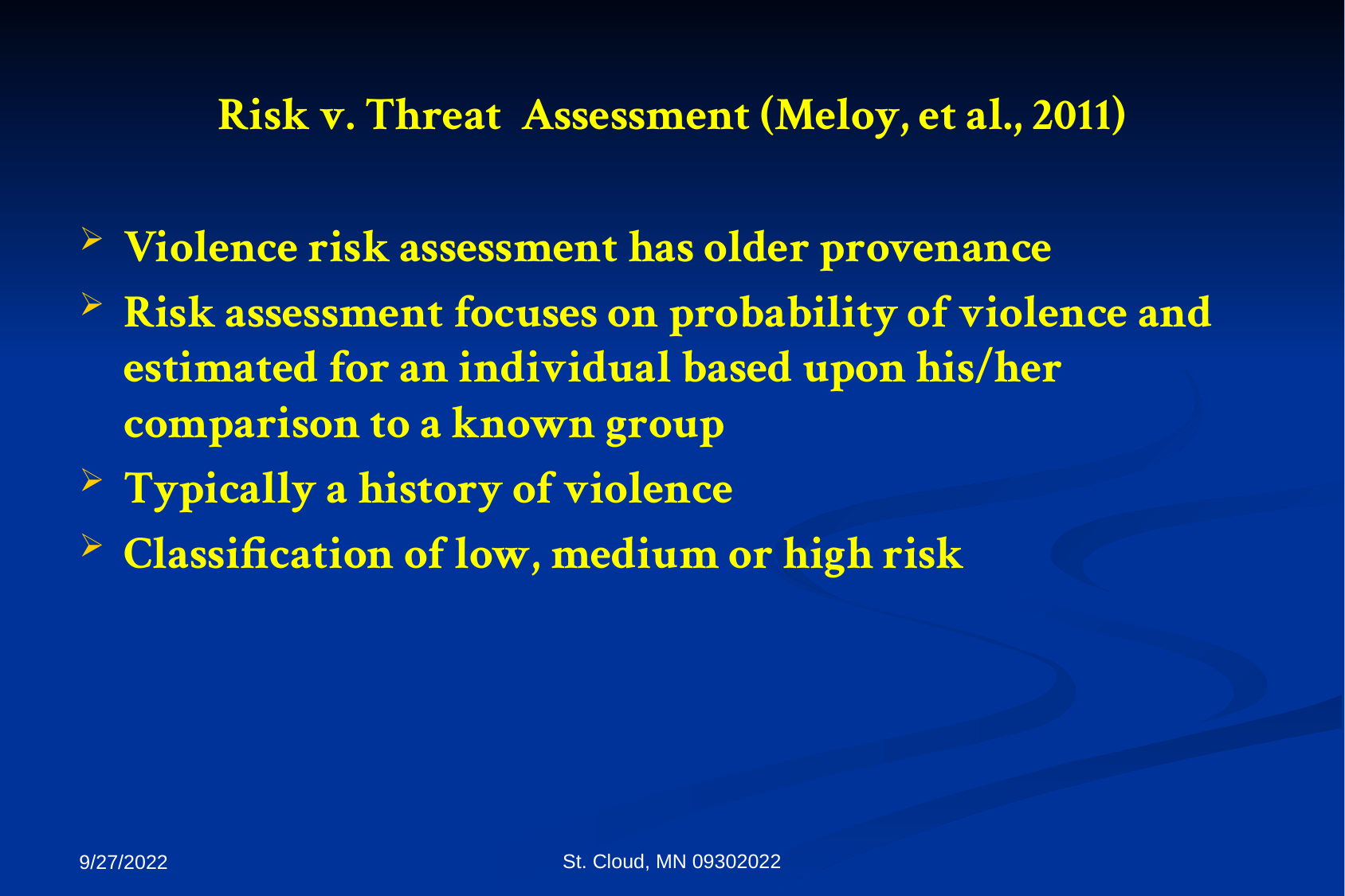

# Risk v. Threat  Assessment (Meloy, et al., 2011)
Violence risk assessment has older provenance
Risk assessment focuses on probability of violence and estimated for an individual based upon his/her comparison to a known group
Typically a history of violence
Classification of low, medium or high risk

St. Cloud, MN 09302022
9/27/2022